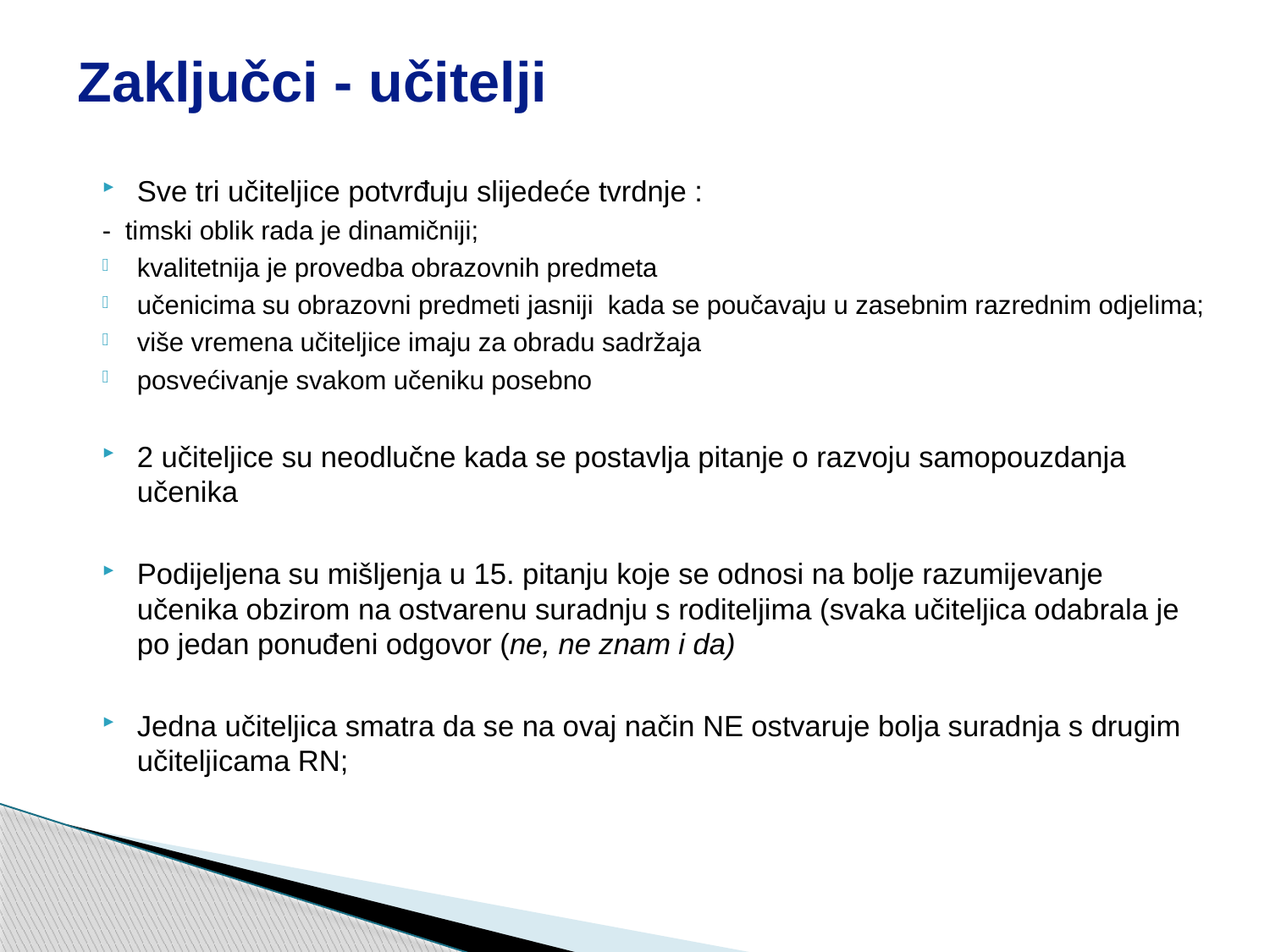

# Zaključci - učitelji
Sve tri učiteljice potvrđuju slijedeće tvrdnje :
-  timski oblik rada je dinamičniji;
kvalitetnija je provedba obrazovnih predmeta
učenicima su obrazovni predmeti jasniji  kada se poučavaju u zasebnim razrednim odjelima;
više vremena učiteljice imaju za obradu sadržaja
posvećivanje svakom učeniku posebno

2 učiteljice su neodlučne kada se postavlja pitanje o razvoju samopouzdanja učenika

Podijeljena su mišljenja u 15. pitanju koje se odnosi na bolje razumijevanje učenika obzirom na ostvarenu suradnju s roditeljima (svaka učiteljica odabrala je po jedan ponuđeni odgovor (ne, ne znam i da)

Jedna učiteljica smatra da se na ovaj način NE ostvaruje bolja suradnja s drugim učiteljicama RN;